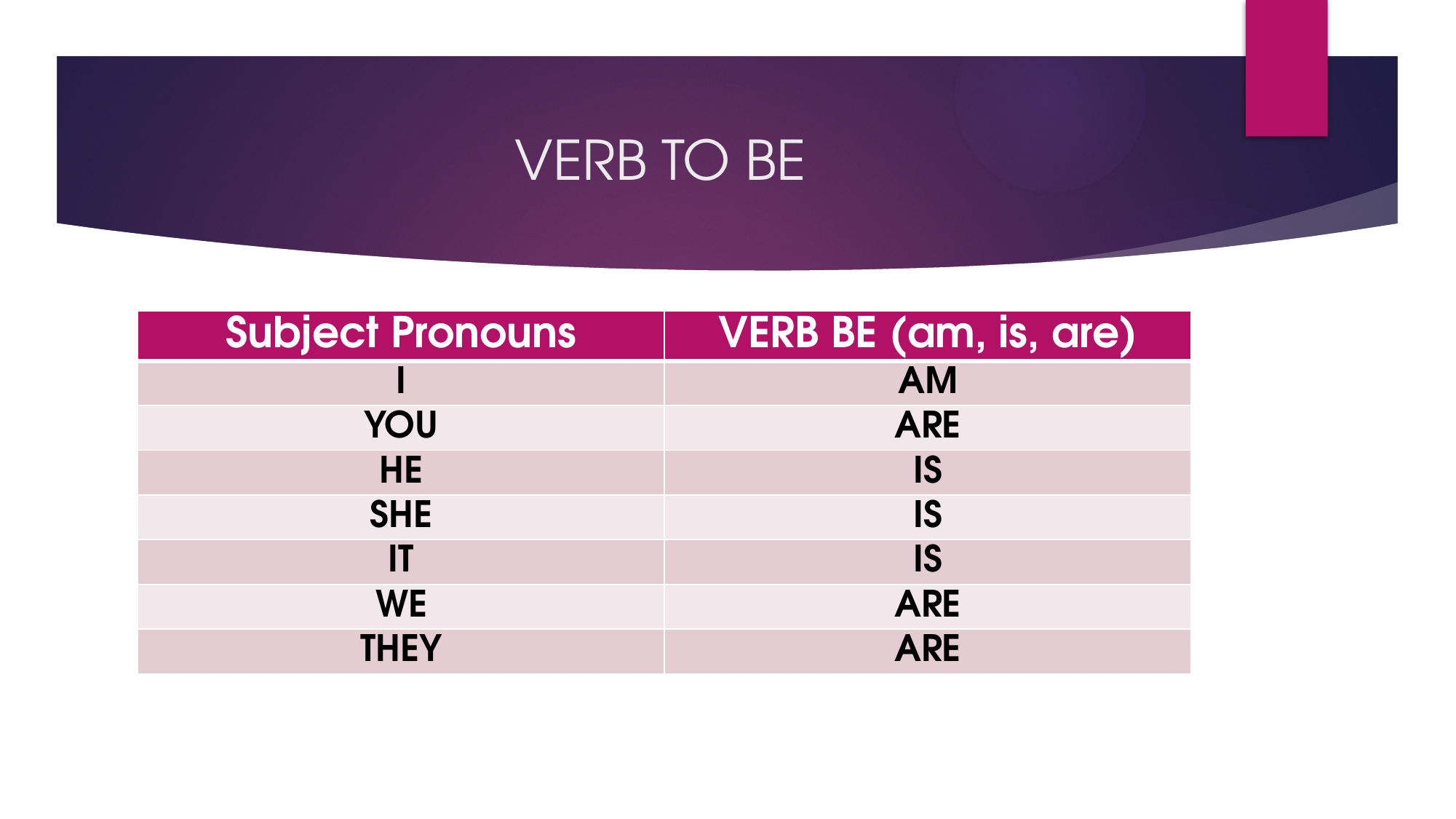

# VERB TO BE
| Subject Pronouns | VERB BE (am, is, are) |
| --- | --- |
| I | AM |
| YOU | ARE |
| HE | IS |
| SHE | IS |
| IT | IS |
| WE | ARE |
| THEY | ARE |